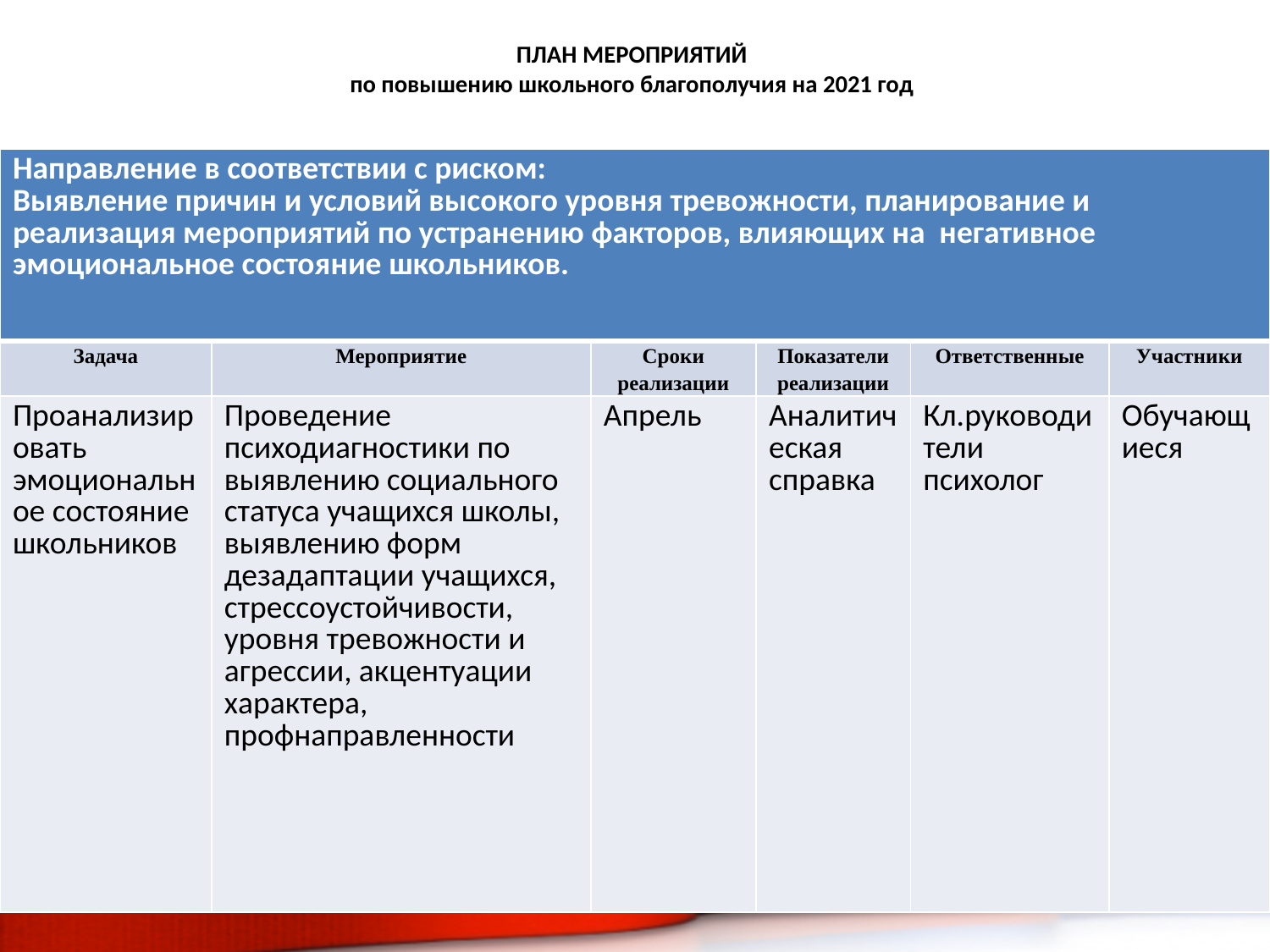

# План мероприятий по повышению школьного благополучия на 2021 год
| Направление в соответствии с риском: Выявление причин и условий высокого уровня тревожности, планирование и реализация мероприятий по устранению факторов, влияющих на негативное эмоциональное состояние школьников. |  |  |  |  |  |
| --- | --- | --- | --- | --- | --- |
| Задача | Мероприятие | Сроки реализации | Показатели реализации | Ответственные | Участники |
| Проанализировать эмоциональное состояние школьников | Проведение психодиагностики по выявлению социального статуса учащихся школы, выявлению форм дезадаптации учащихся, стрессоустойчивости, уровня тревожности и агрессии, акцентуации характера, профнаправленности | Апрель | Аналитическая справка | Кл.руководители психолог | Обучающиеся |